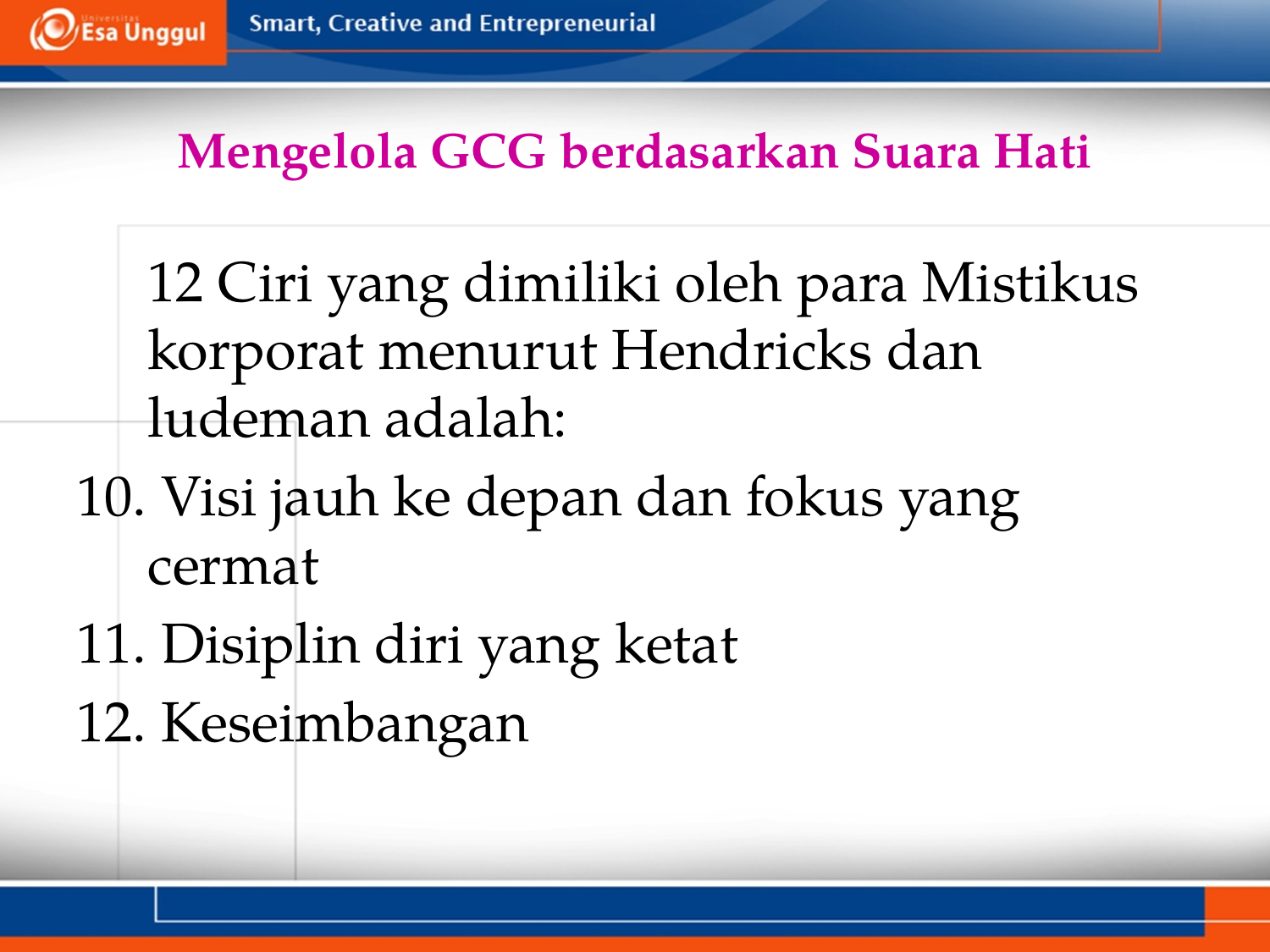

# Mengelola GCG berdasarkan Suara Hati
	12 Ciri yang dimiliki oleh para Mistikus korporat menurut Hendricks dan ludeman adalah:
10. Visi jauh ke depan dan fokus yang cermat
11. Disiplin diri yang ketat
12. Keseimbangan